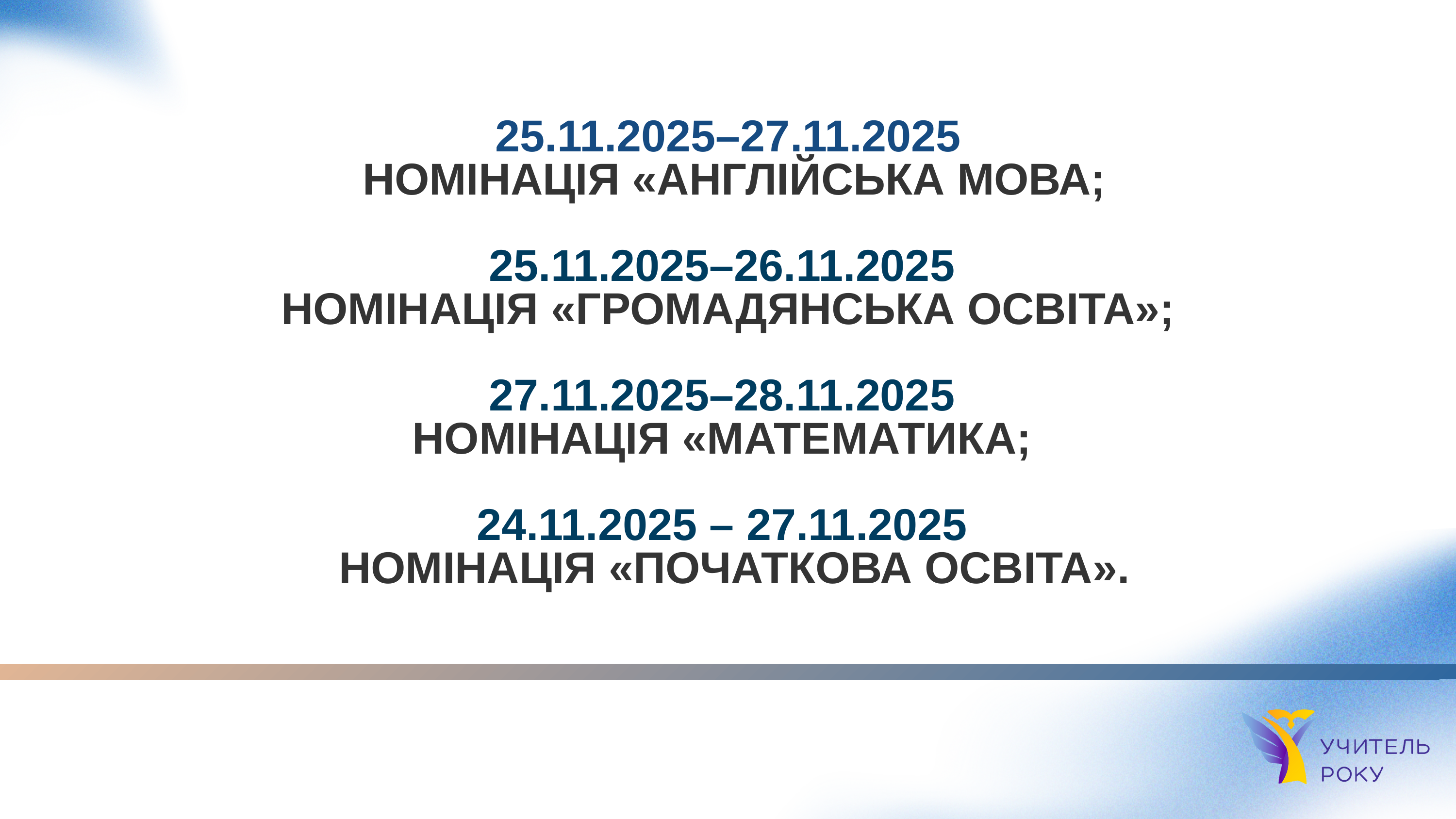

25.11.2025–27.11.2025
  НОМІНАЦІЯ «АНГЛІЙСЬКА МОВА;

25.11.2025–26.11.2025
НОМІНАЦІЯ «ГРОМАДЯНСЬКА ОСВІТА»;

27.11.2025–28.11.2025
НОМІНАЦІЯ «МАТЕМАТИКА;

24.11.2025 – 27.11.2025
 НОМІНАЦІЯ «ПОЧАТКОВА ОСВІТА».